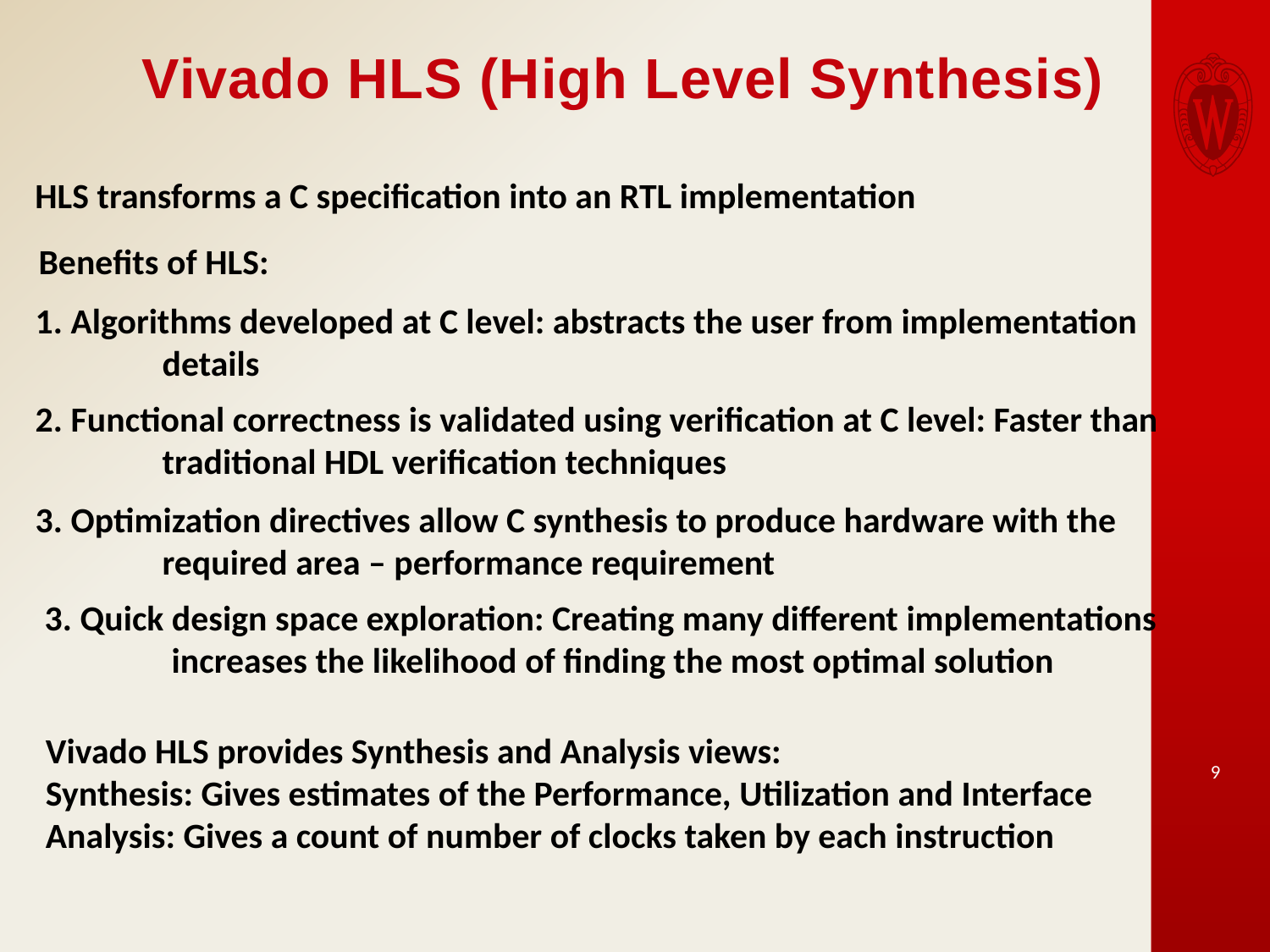

# Vivado HLS (High Level Synthesis)
HLS transforms a C specification into an RTL implementation
Benefits of HLS:
1. Algorithms developed at C level: abstracts the user from implementation
	details
2. Functional correctness is validated using verification at C level: Faster than
	traditional HDL verification techniques
3. Optimization directives allow C synthesis to produce hardware with the
	required area – performance requirement
3. Quick design space exploration: Creating many different implementations
	increases the likelihood of finding the most optimal solution
Vivado HLS provides Synthesis and Analysis views:
Synthesis: Gives estimates of the Performance, Utilization and Interface
Analysis: Gives a count of number of clocks taken by each instruction
9